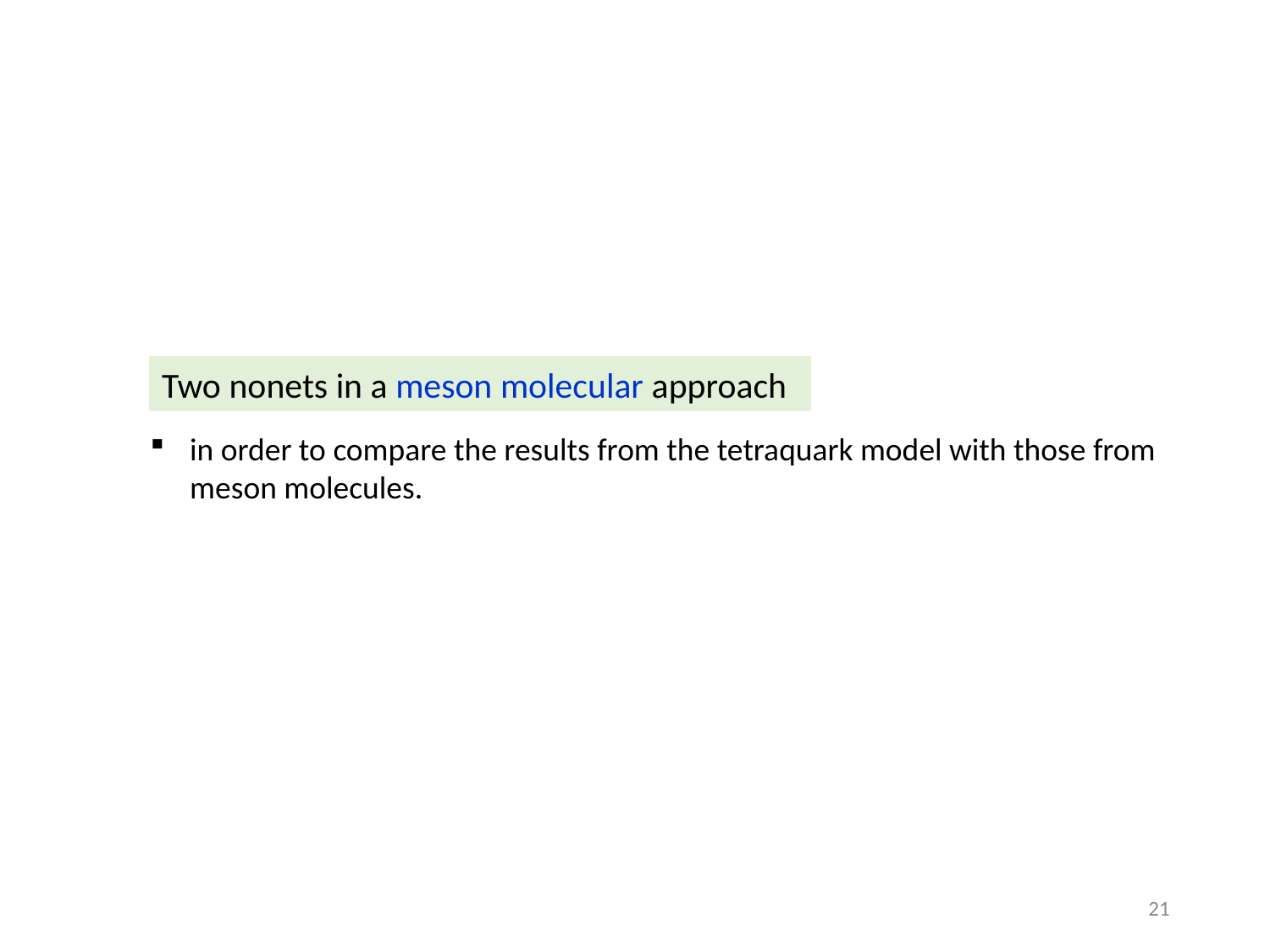

Two nonets in a meson molecular approach
in order to compare the results from the tetraquark model with those from meson molecules.
21